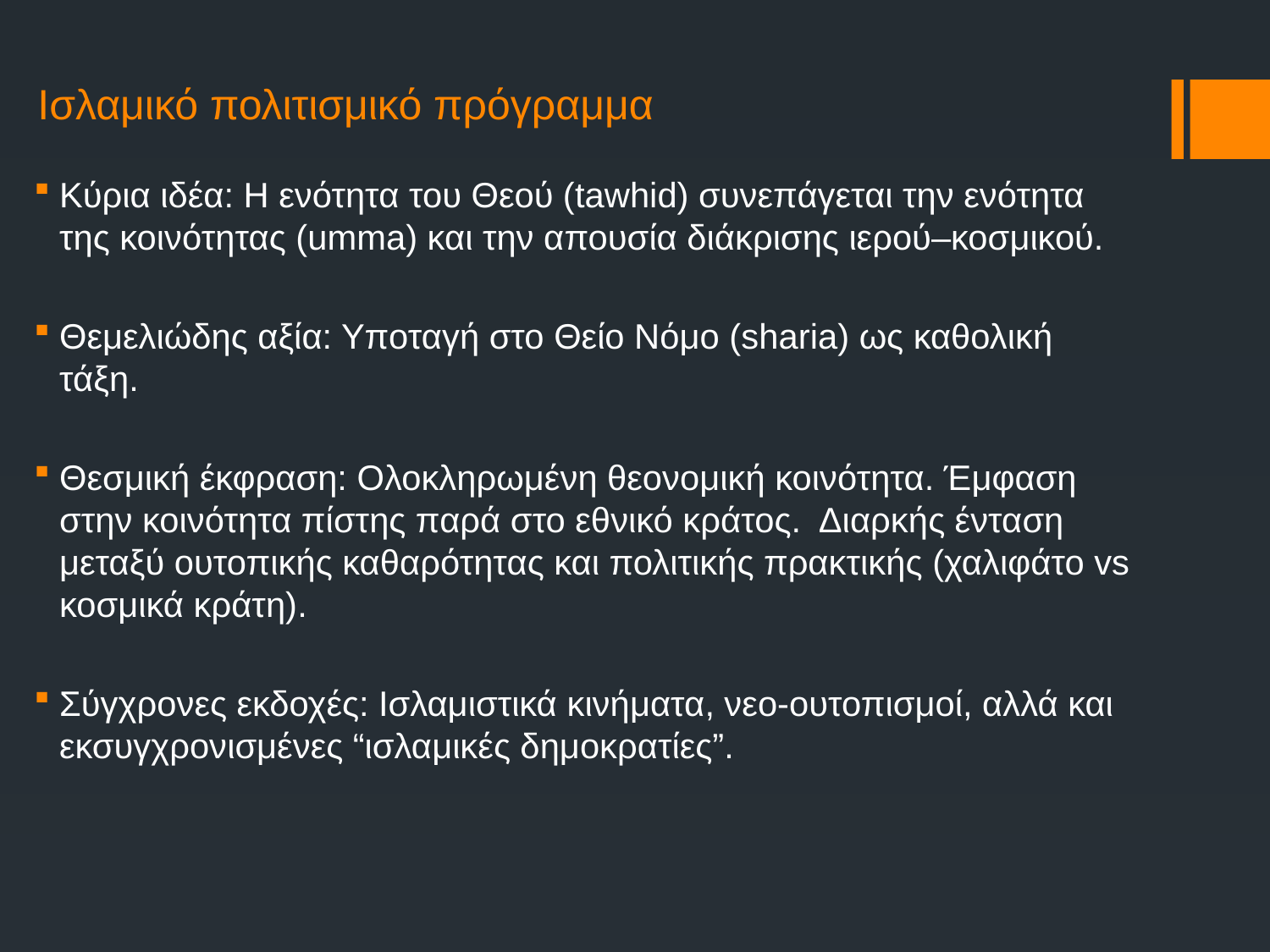

# Ισλαμικό πολιτισμικό πρόγραμμα
Κύρια ιδέα: Η ενότητα του Θεού (tawhid) συνεπάγεται την ενότητα της κοινότητας (umma) και την απουσία διάκρισης ιερού–κοσμικού.

Θεμελιώδης αξία: Υποταγή στο Θείο Νόμο (sharia) ως καθολική τάξη.

Θεσμική έκφραση: Ολοκληρωμένη θεονομική κοινότητα. Έμφαση στην κοινότητα πίστης παρά στο εθνικό κράτος.  Διαρκής ένταση μεταξύ ουτοπικής καθαρότητας και πολιτικής πρακτικής (χαλιφάτο vs κοσμικά κράτη).

Σύγχρονες εκδοχές: Ισλαμιστικά κινήματα, νεο-ουτοπισμοί, αλλά και εκσυγχρονισμένες “ισλαμικές δημοκρατίες”.